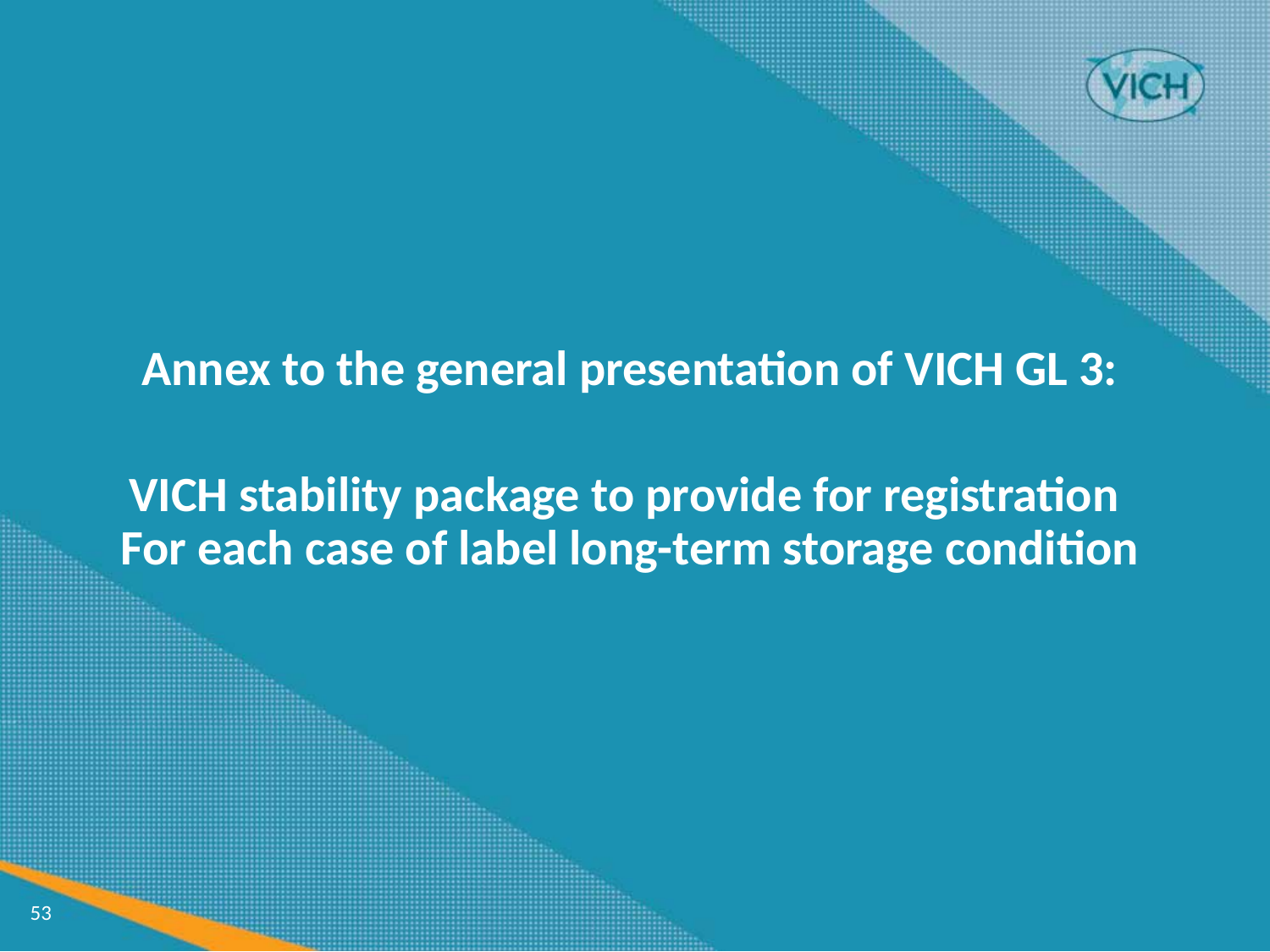

Annex to the general presentation of VICH GL 3:

VICH stability package to provide for registration
For each case of label long-term storage condition